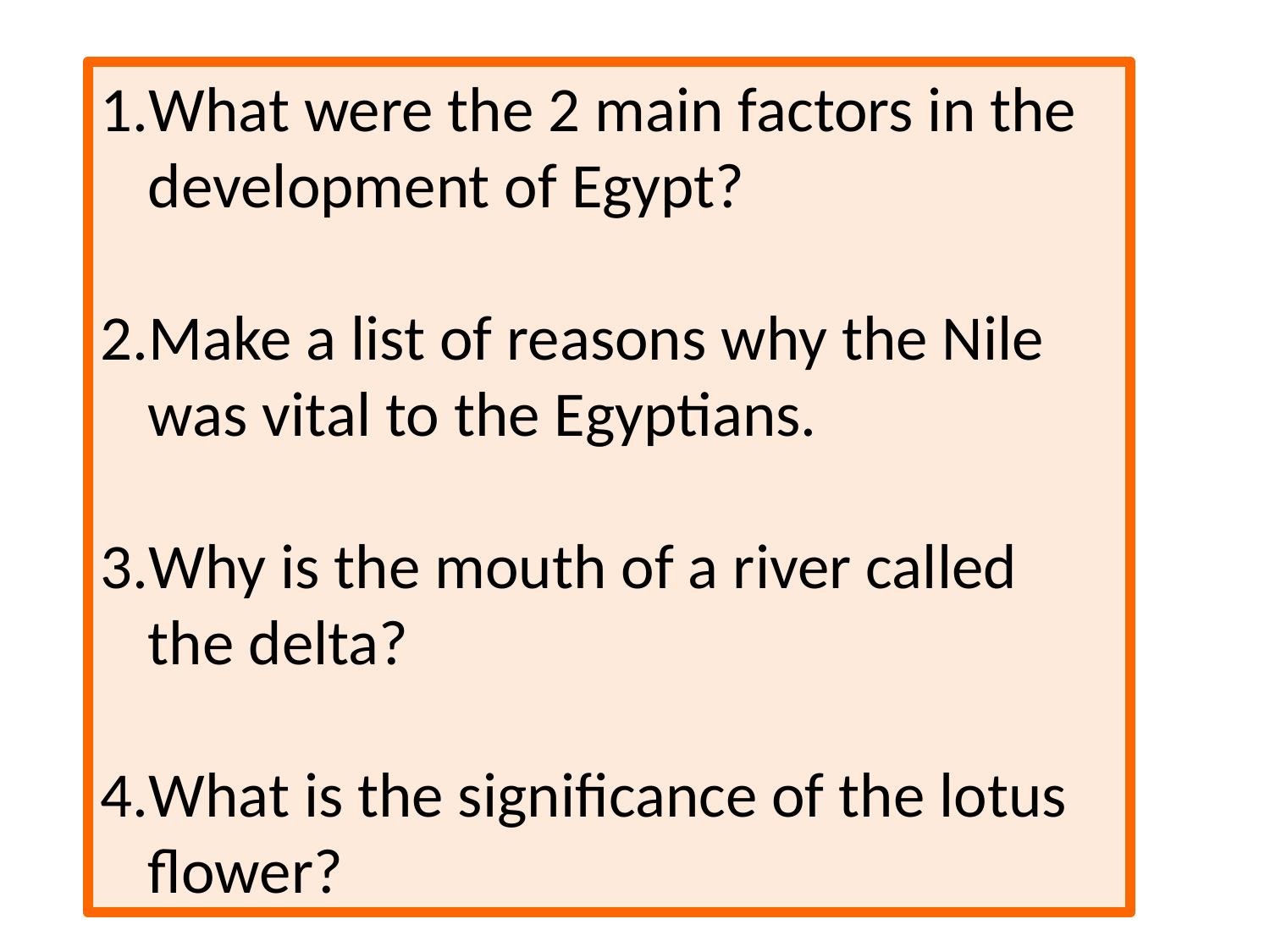

What were the 2 main factors in the development of Egypt?

Make a list of reasons why the Nile was vital to the Egyptians.

Why is the mouth of a river called the delta?

What is the significance of the lotus flower?